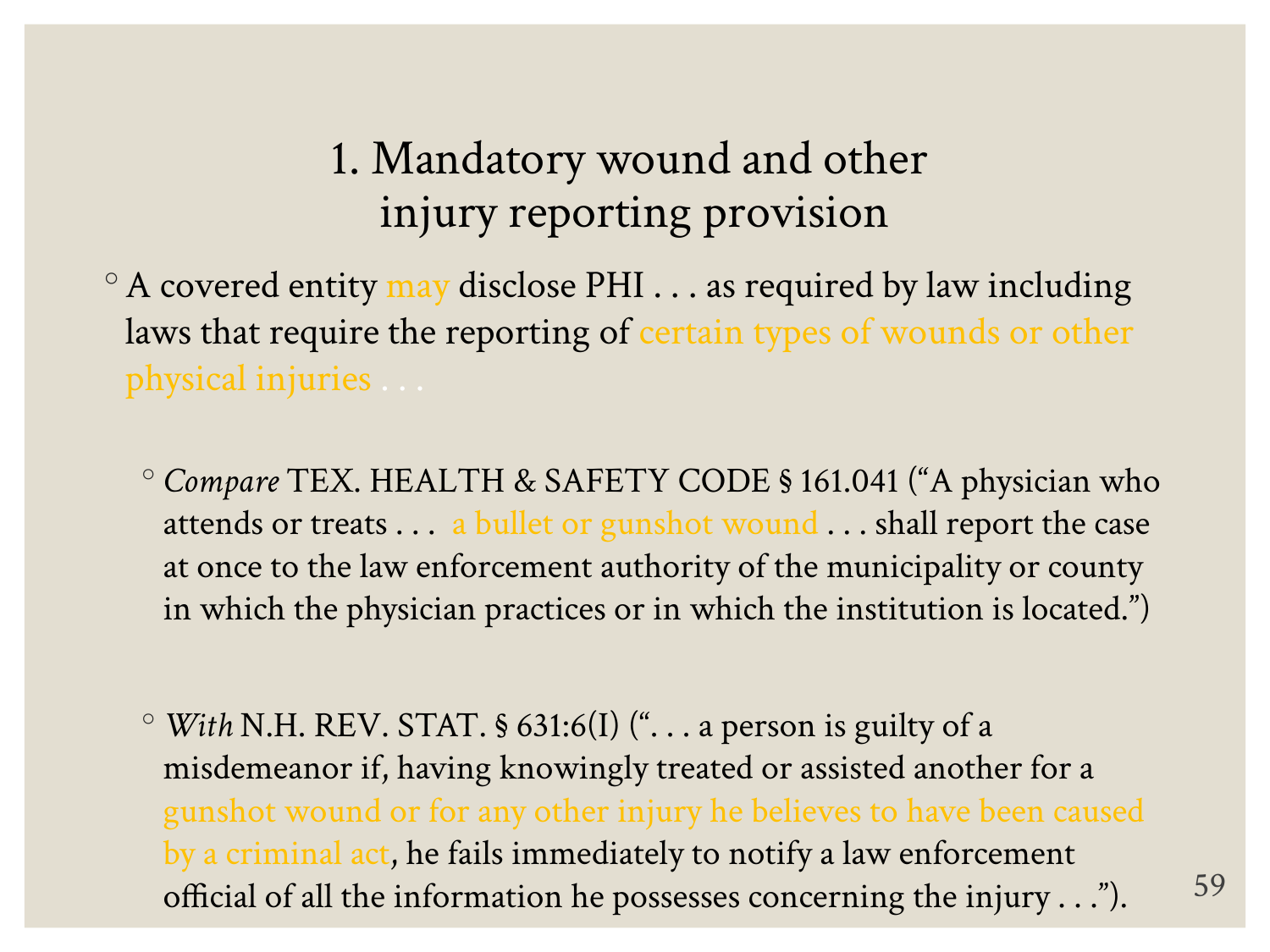

# 1. Mandatory wound and other injury reporting provision
A covered entity may disclose PHI . . . as required by law including laws that require the reporting of certain types of wounds or other physical injuries . . .

Compare Tex. Health & Safety Code § 161.041 (“A physician who attends or treats . . .  a bullet or gunshot wound . . . shall report the case at once to the law enforcement authority of the municipality or county in which the physician practices or in which the institution is located.”)

With N.H. Rev. Stat. § 631:6(I) (“. . . a person is guilty of a misdemeanor if, having knowingly treated or assisted another for a gunshot wound or for any other injury he believes to have been caused by a criminal act, he fails immediately to notify a law enforcement official of all the information he possesses concerning the injury . . .”).

59